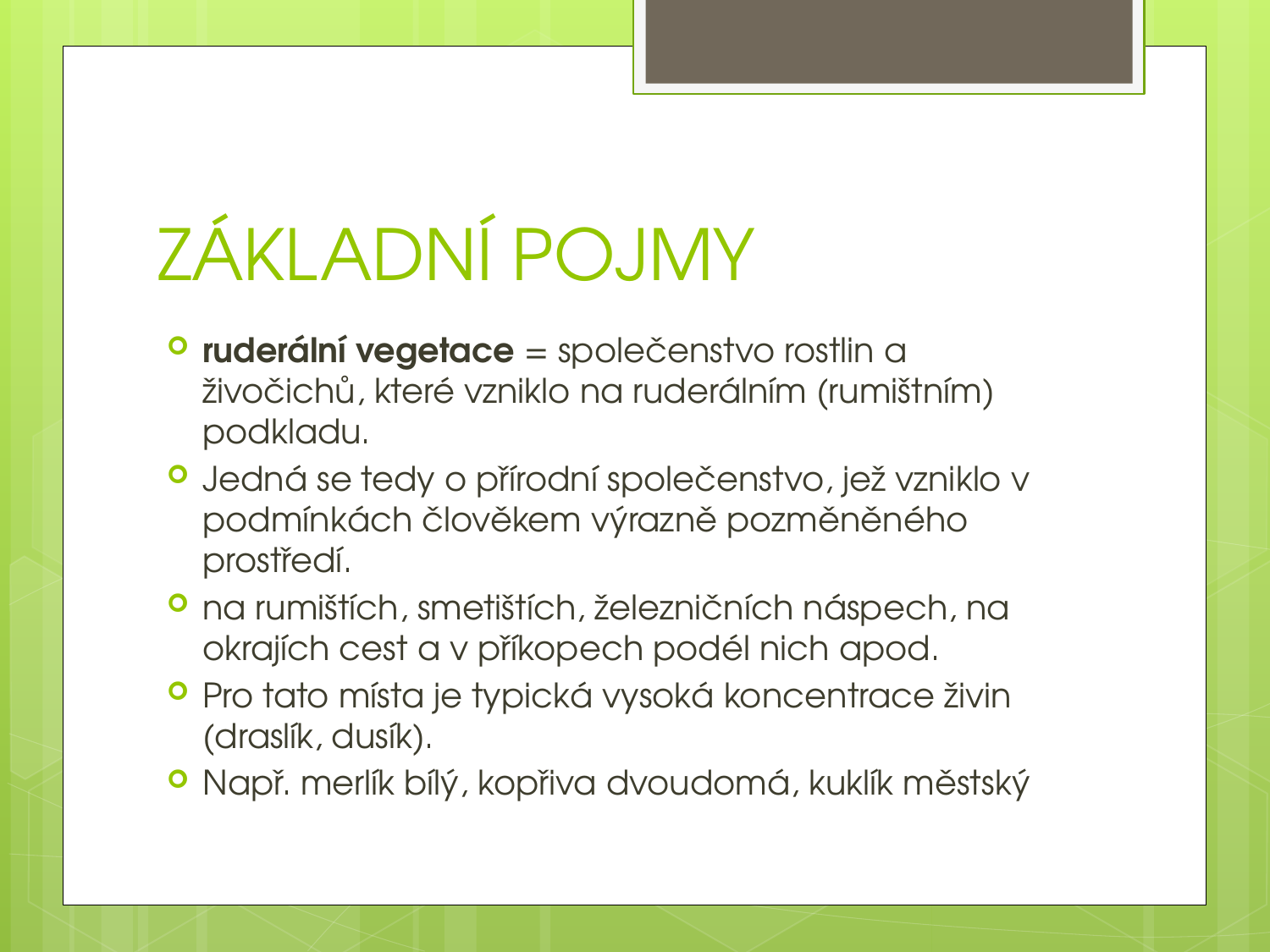

# ZÁKLADNÍ POJMY
ruderální vegetace = společenstvo rostlin a živočichů, které vzniklo na ruderálním (rumištním) podkladu.
Jedná se tedy o přírodní společenstvo, jež vzniklo v podmínkách člověkem výrazně pozměněného prostředí.
na rumištích, smetištích, železničních náspech, na okrajích cest a v příkopech podél nich apod.
Pro tato místa je typická vysoká koncentrace živin (draslík, dusík).
Např. merlík bílý, kopřiva dvoudomá, kuklík městský